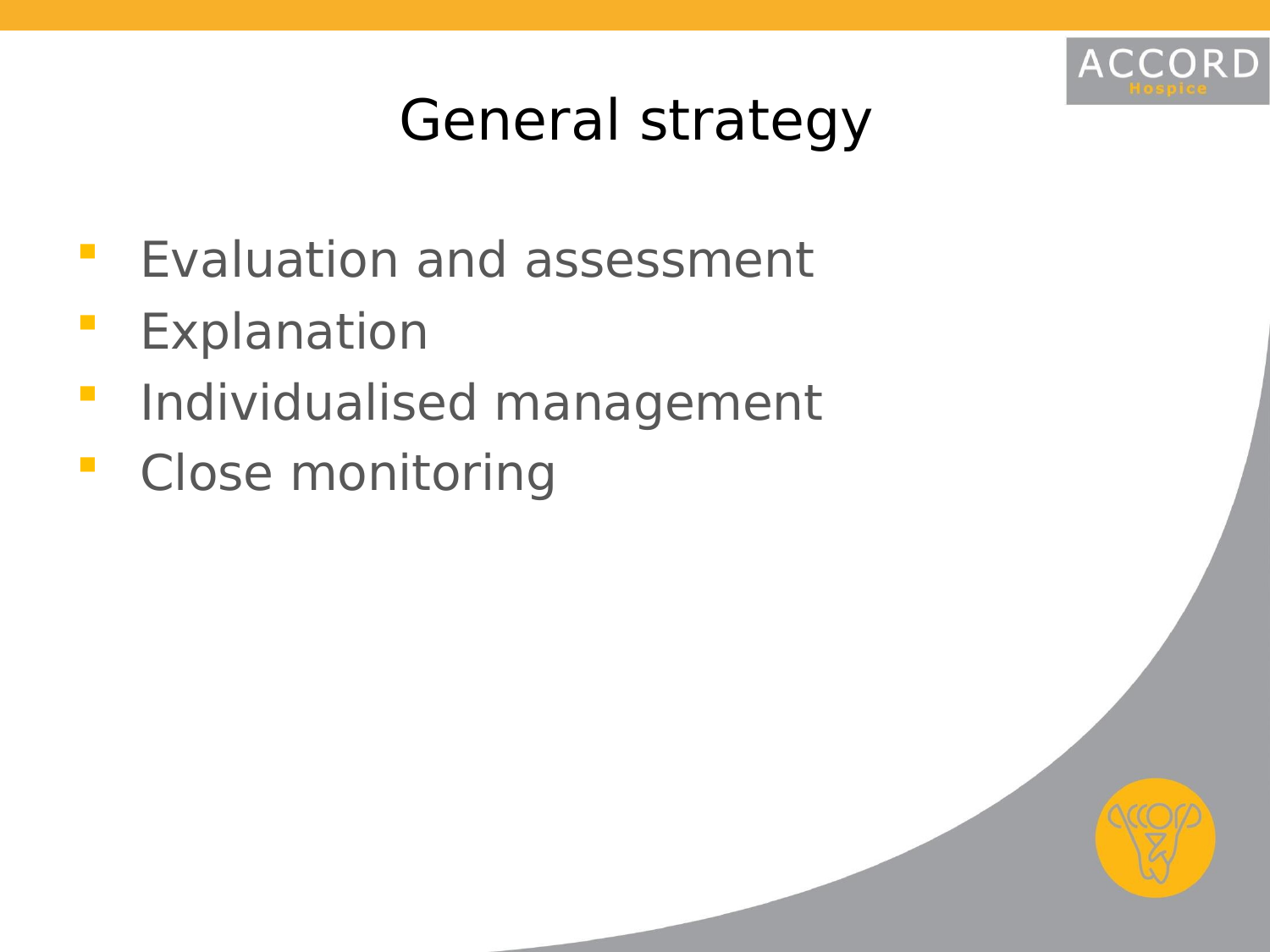

# General strategy
Evaluation and assessment
Explanation
Individualised management
Close monitoring